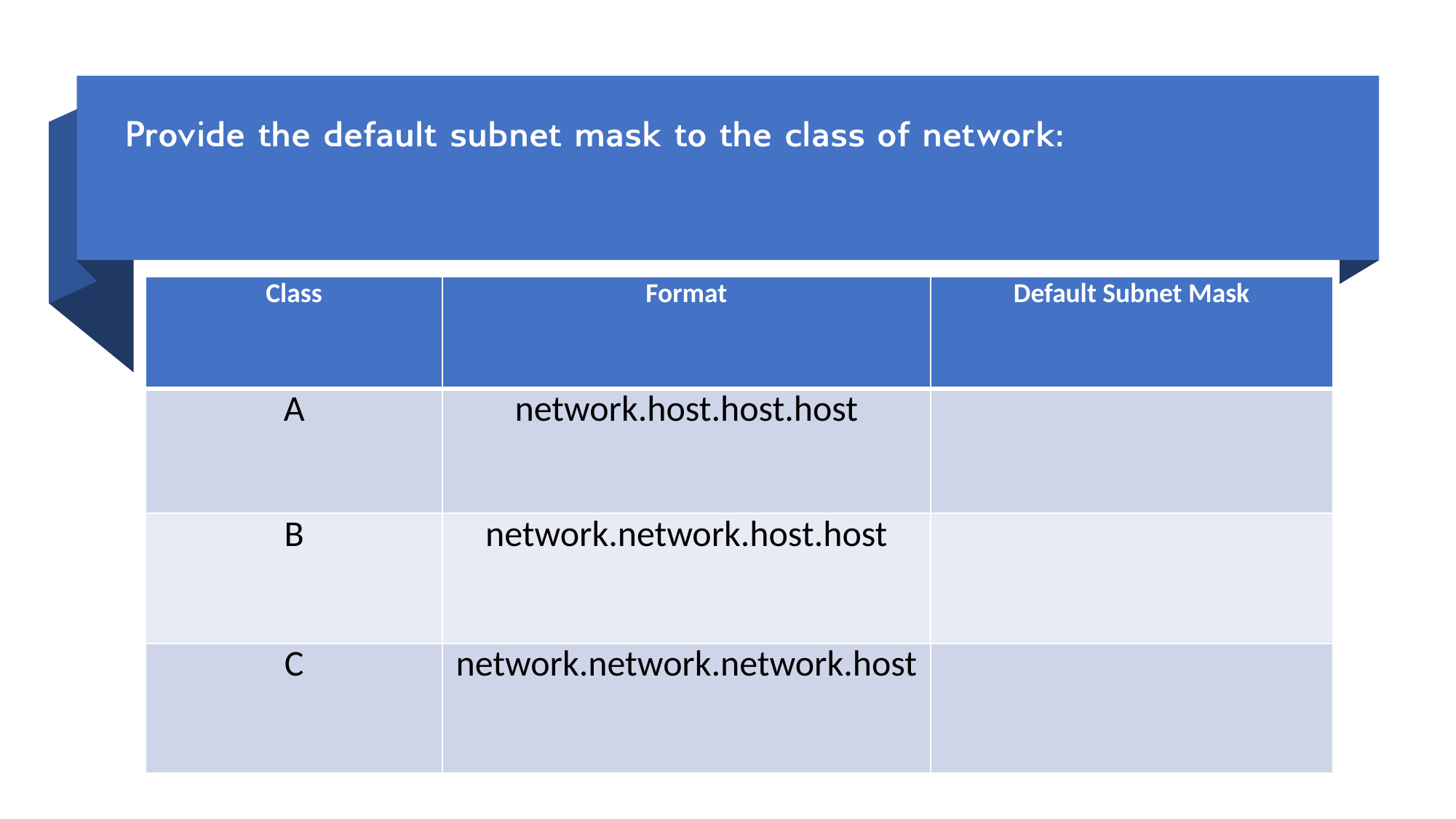

# Provide the default subnet mask to the class of network:

| Class​ | Format​ | Default Subnet Mask​ |
| --- | --- | --- |
| A​ | network.host.host.host​ | ​ |
| B​ | network.network.host.host​ | ​ |
| C​ | network.network.network.host​ | ​ |